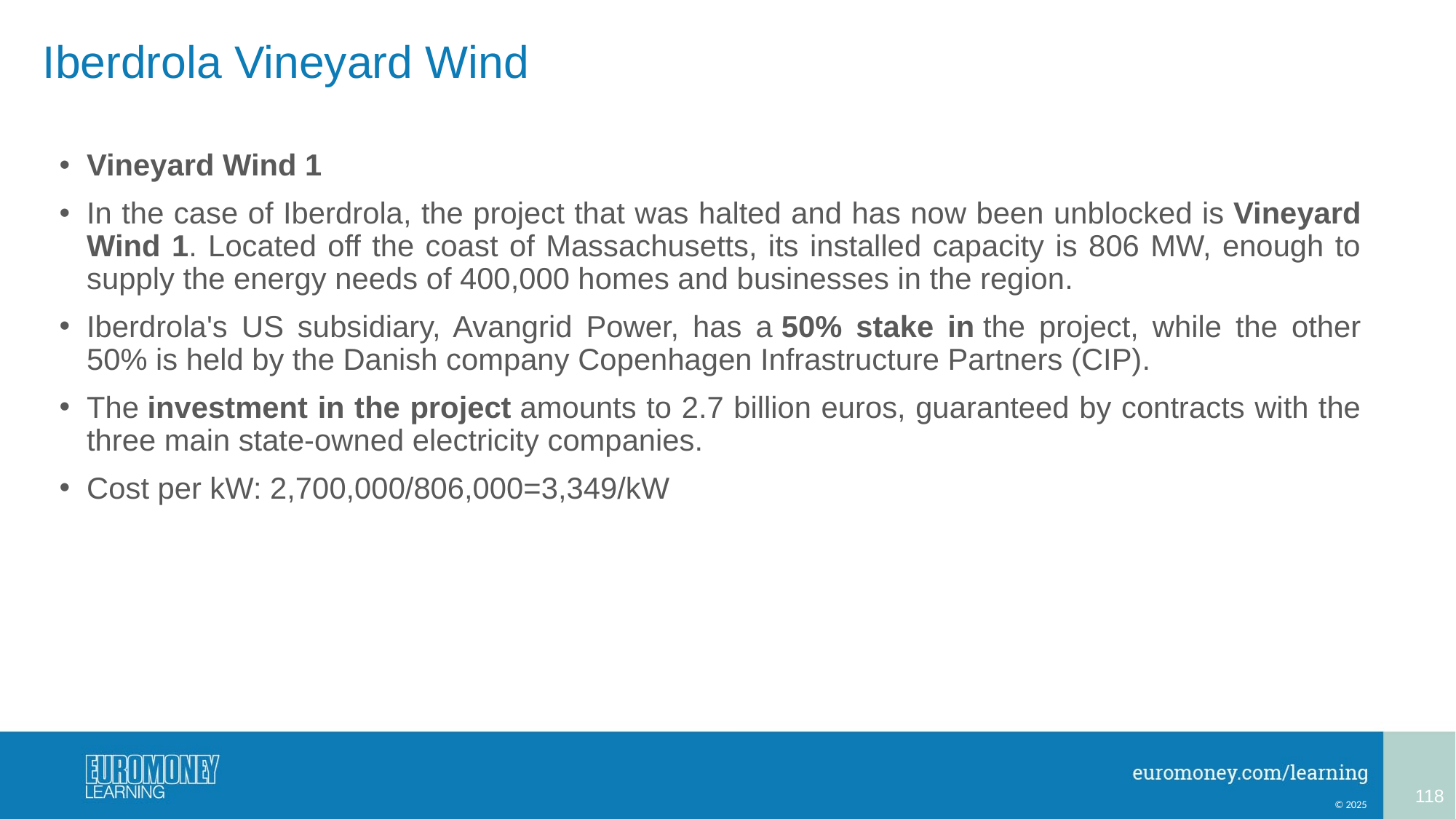

# Iberdrola Vineyard Wind
Vineyard Wind 1
In the case of Iberdrola, the project that was halted and has now been unblocked is Vineyard Wind 1. Located off the coast of Massachusetts, its installed capacity is 806 MW, enough to supply the energy needs of 400,000 homes and businesses in the region.
Iberdrola's US subsidiary, Avangrid Power, has a 50% stake in the project, while the other 50% is held by the Danish company Copenhagen Infrastructure Partners (CIP).
The investment in the project amounts to 2.7 billion euros, guaranteed by contracts with the three main state-owned electricity companies.
Cost per kW: 2,700,000/806,000=3,349/kW

118